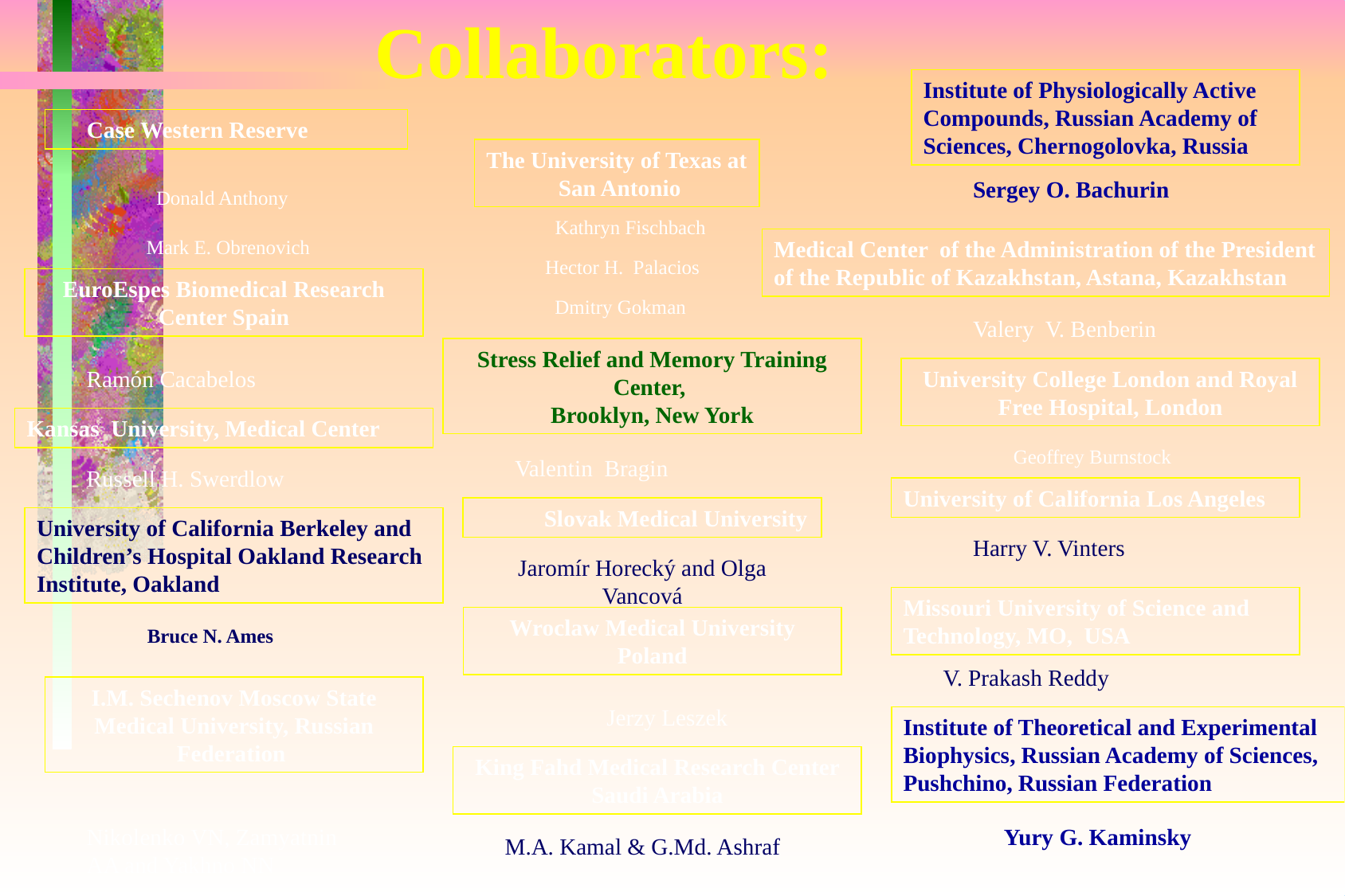

Collaborators:
Institute of Physiologically Active Compounds, Russian Academy of Sciences, Chernogolovka, Russia
Case Western Reserve
The University of Texas at
 San Antonio
Sergey O. Bachurin
    Donald Anthony
          Kathryn Fischbach
Mark E. Obrenovich
Medical Center  of the Administration of the President of the Republic of Kazakhstan, Astana, Kazakhstan
Hector H.  Palacios
EuroEspes Biomedical Research Center Spain
    Dmitry Gokman
Valery  V. Benberin
Stress Relief and Memory Training Center,
Brooklyn, New York
Ramón Cacabelos
University College London and Royal Free Hospital, London
Kansas  University, Medical Center
Geoffrey Burnstock
Valentin  Bragin
Russell H. Swerdlow
University of California Los Angeles
            Slovak Medical University
University of California Berkeley and Children’s Hospital Oakland Research  Institute, Oakland
Harry V. Vinters
Jaromír Horecký and Olga Vancová
Missouri University of Science and Technology, MO,  USA
Wroclaw Medical University Poland
Bruce N. Ames
V. Prakash Reddy
I.M. Sechenov Moscow State Medical University, Russian Federation
Jerzy Leszek
Institute of Theoretical and Experimental Biophysics, Russian Academy of Sciences, Pushchino, Russian Federation
King Fahd Medical Research Center Saudi Arabia
Nikolenko VN, Zamyatnin AA and Yakhno NN
Yury G. Kaminsky
M.A. Kamal & G.Md. Ashraf